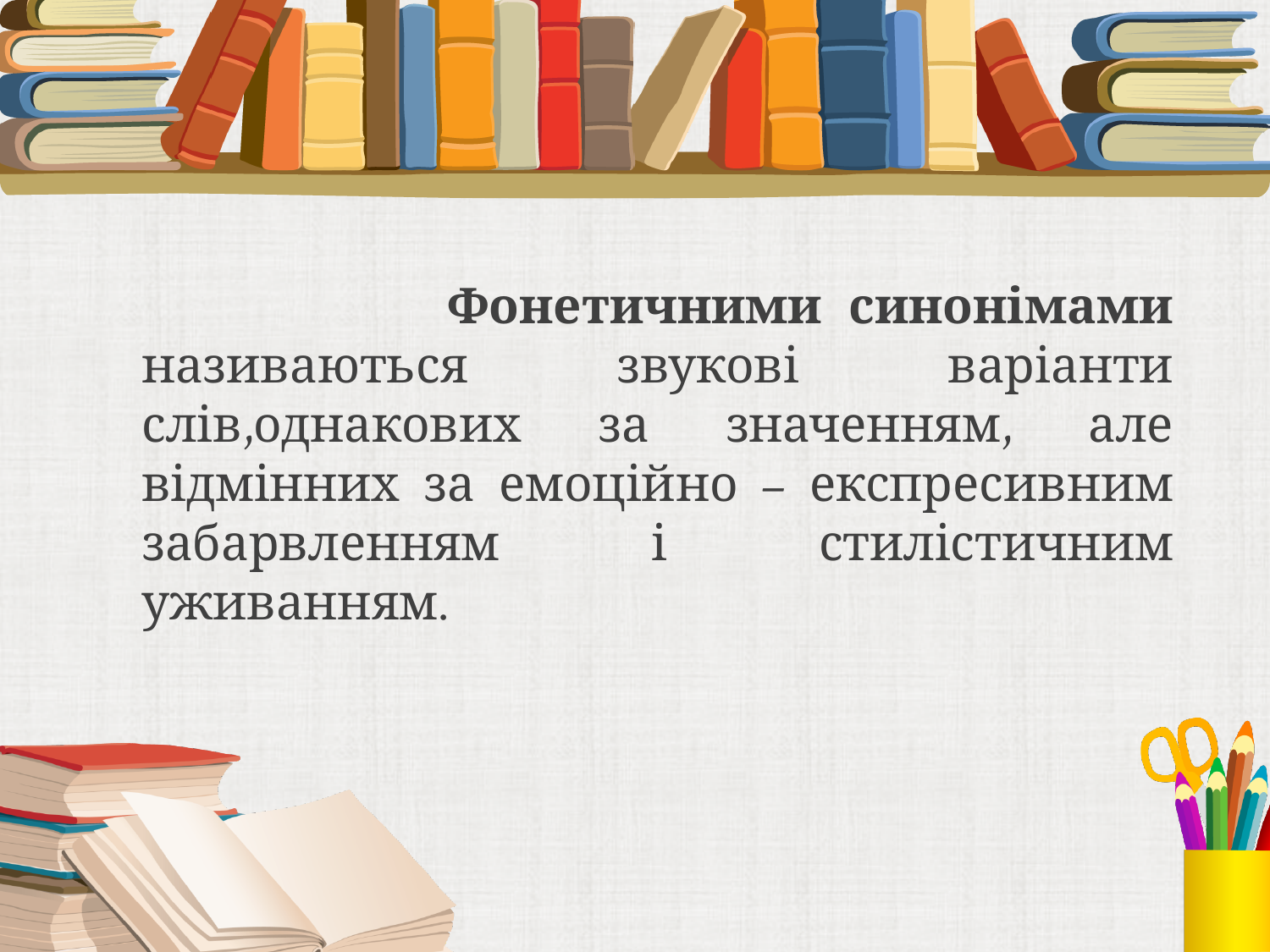

Фонетичними синонімами називаються звукові варіанти слів,однакових за значенням, але відмінних за емоційно – експресивним забарвленням і стилістичним уживанням.